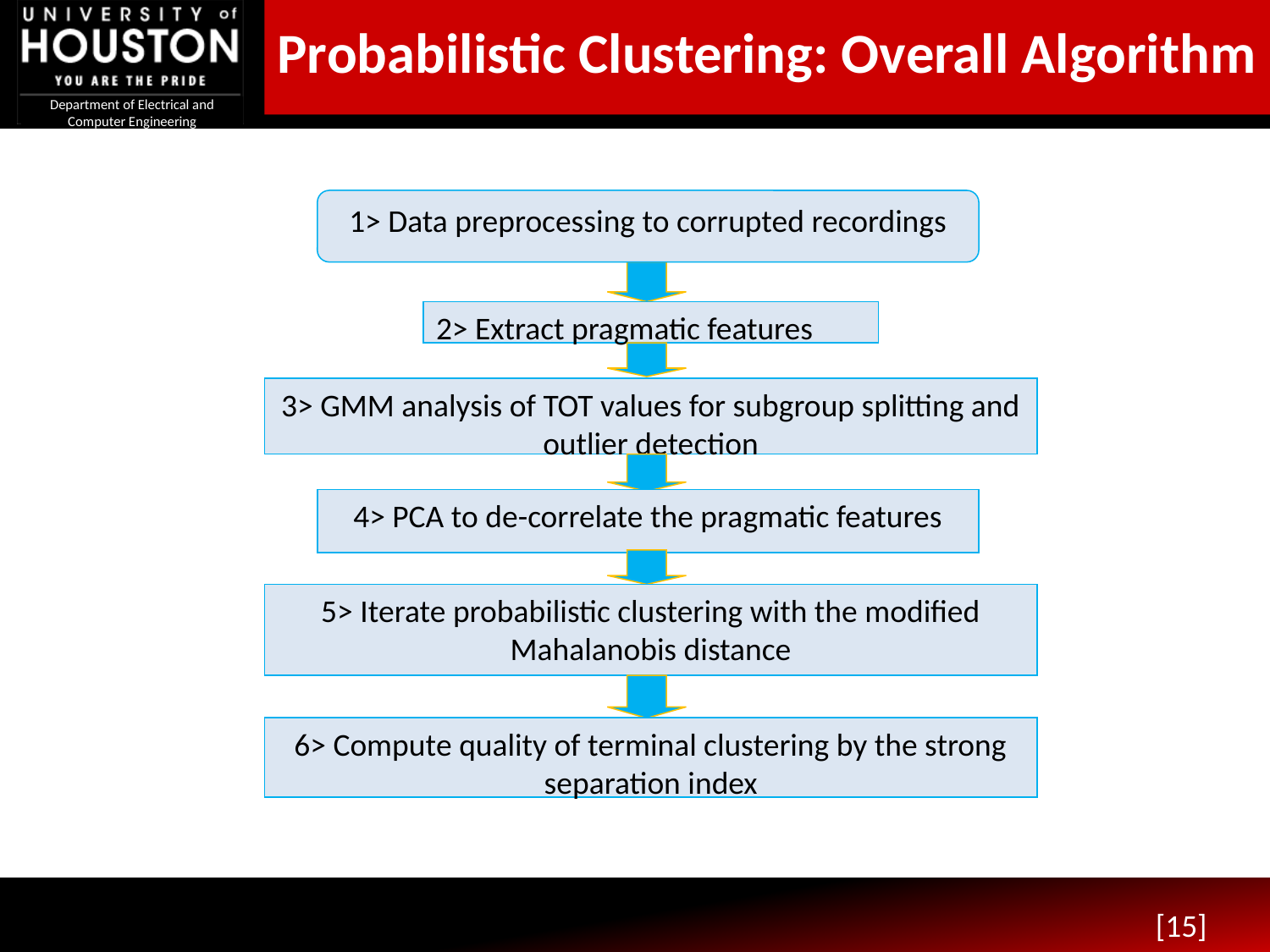

# Probabilistic Clustering: Overall Algorithm
1> Data preprocessing to corrupted recordings

2> Extract pragmatic features

3> GMM analysis of TOT values for subgroup splitting and outlier detection

4> PCA to de-correlate the pragmatic features

5> Iterate probabilistic clustering with the modified Mahalanobis distance

6> Compute quality of terminal clustering by the strong separation index
[15]